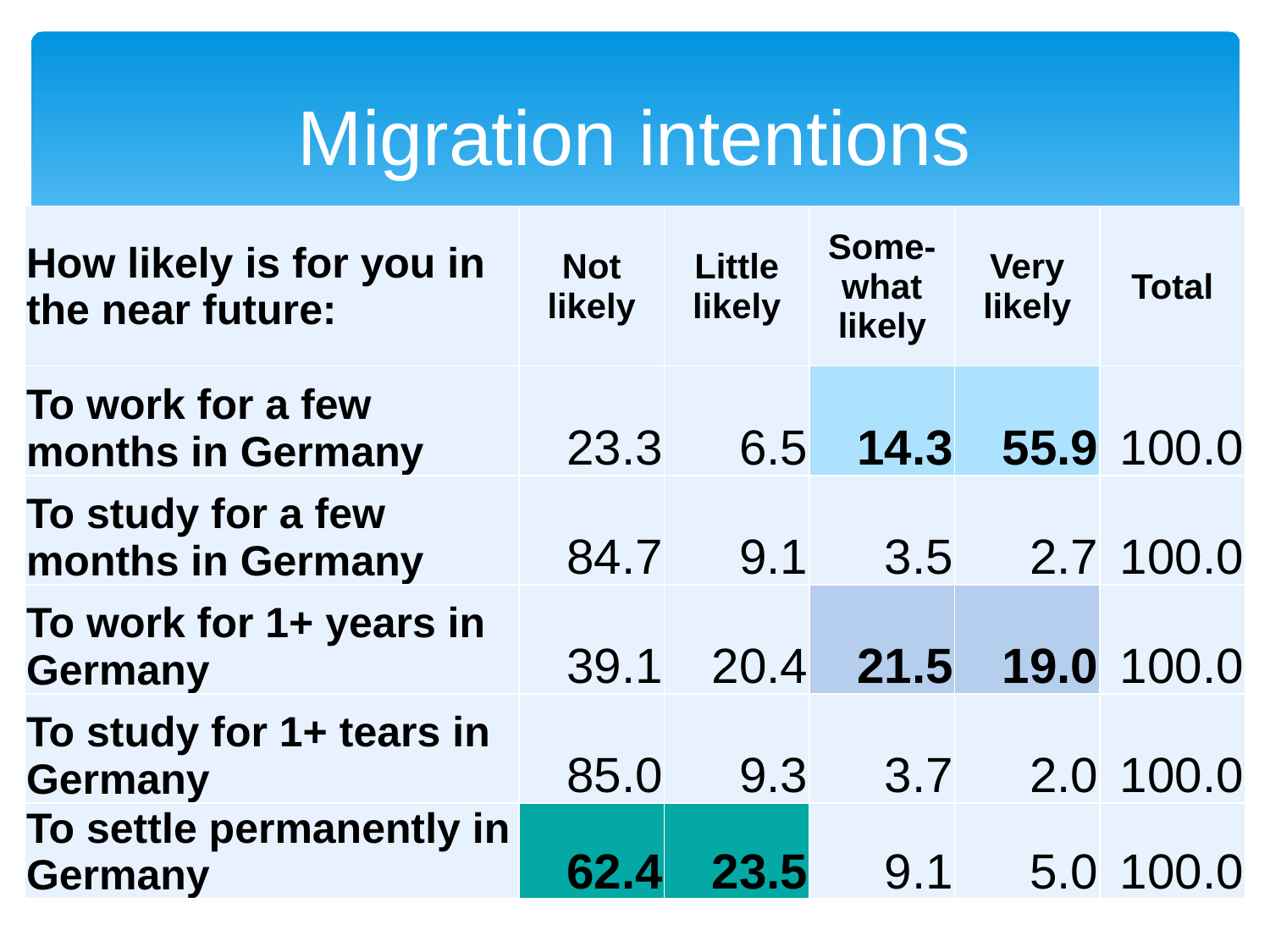

# Migration intentions
| How likely is for you in the near future: | Not likely | Little likely | Some-what likely | Very likely | Total |
| --- | --- | --- | --- | --- | --- |
| To work for a few months in Germany | 23.3 | 6.5 | 14.3 | 55.9 | 100.0 |
| To study for a few months in Germany | 84.7 | 9.1 | 3.5 | 2.7 | 100.0 |
| To work for 1+ years in Germany | 39.1 | 20.4 | 21.5 | 19.0 | 100.0 |
| To study for 1+ tears in Germany | 85.0 | 9.3 | 3.7 | 2.0 | 100.0 |
| To settle permanently in Germany | 62.4 | 23.5 | 9.1 | 5.0 | 100.0 |